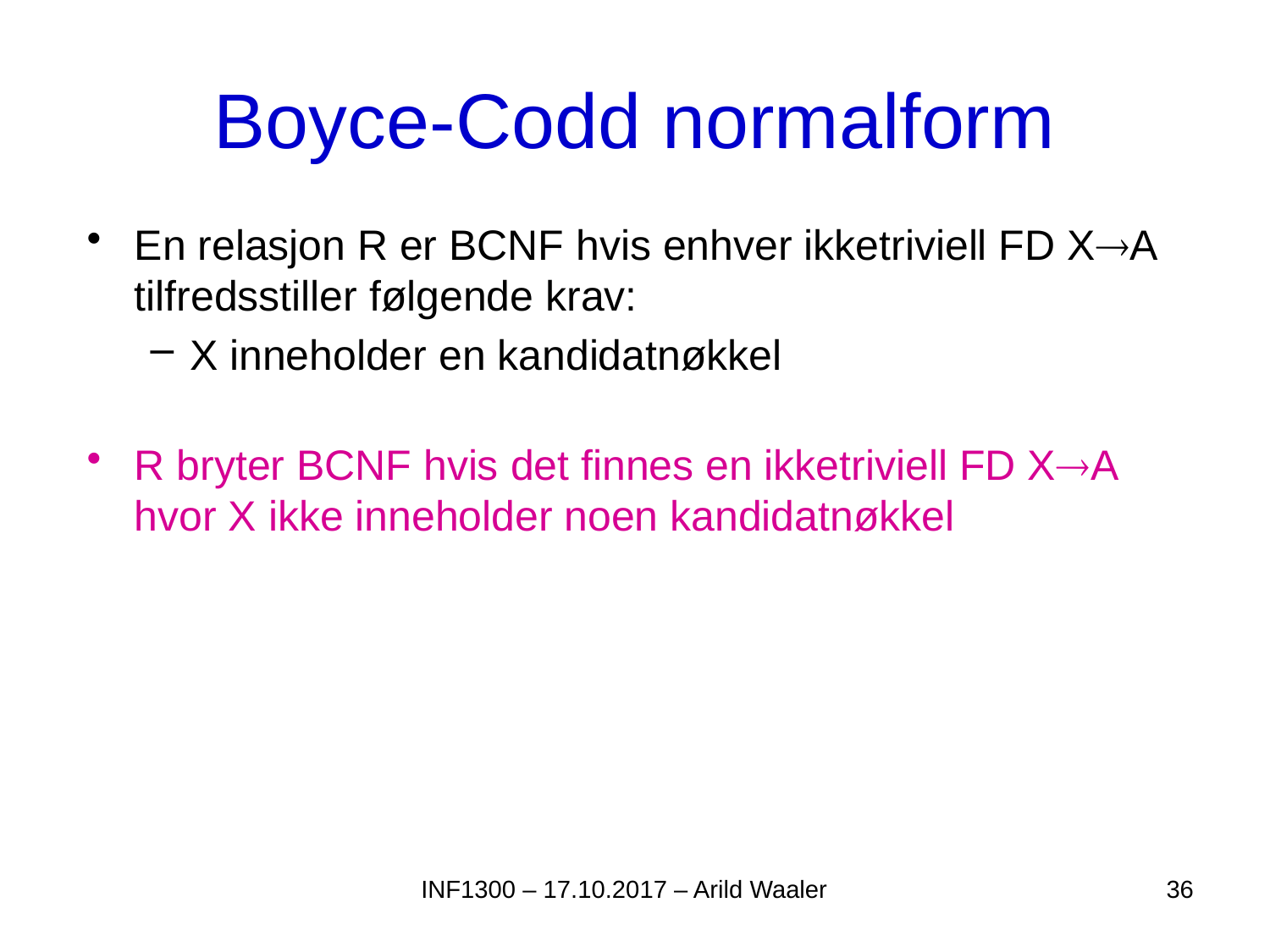

# Boyce-Codd normalform
En relasjon R er BCNF hvis enhver ikketriviell FD X→A  tilfredsstiller følgende krav:
X inneholder en kandidatnøkkel
R bryter BCNF hvis det finnes en ikketriviell FD X→A hvor X ikke inneholder noen kandidatnøkkel
INF1300 – 17.10.2017 – Arild Waaler
36